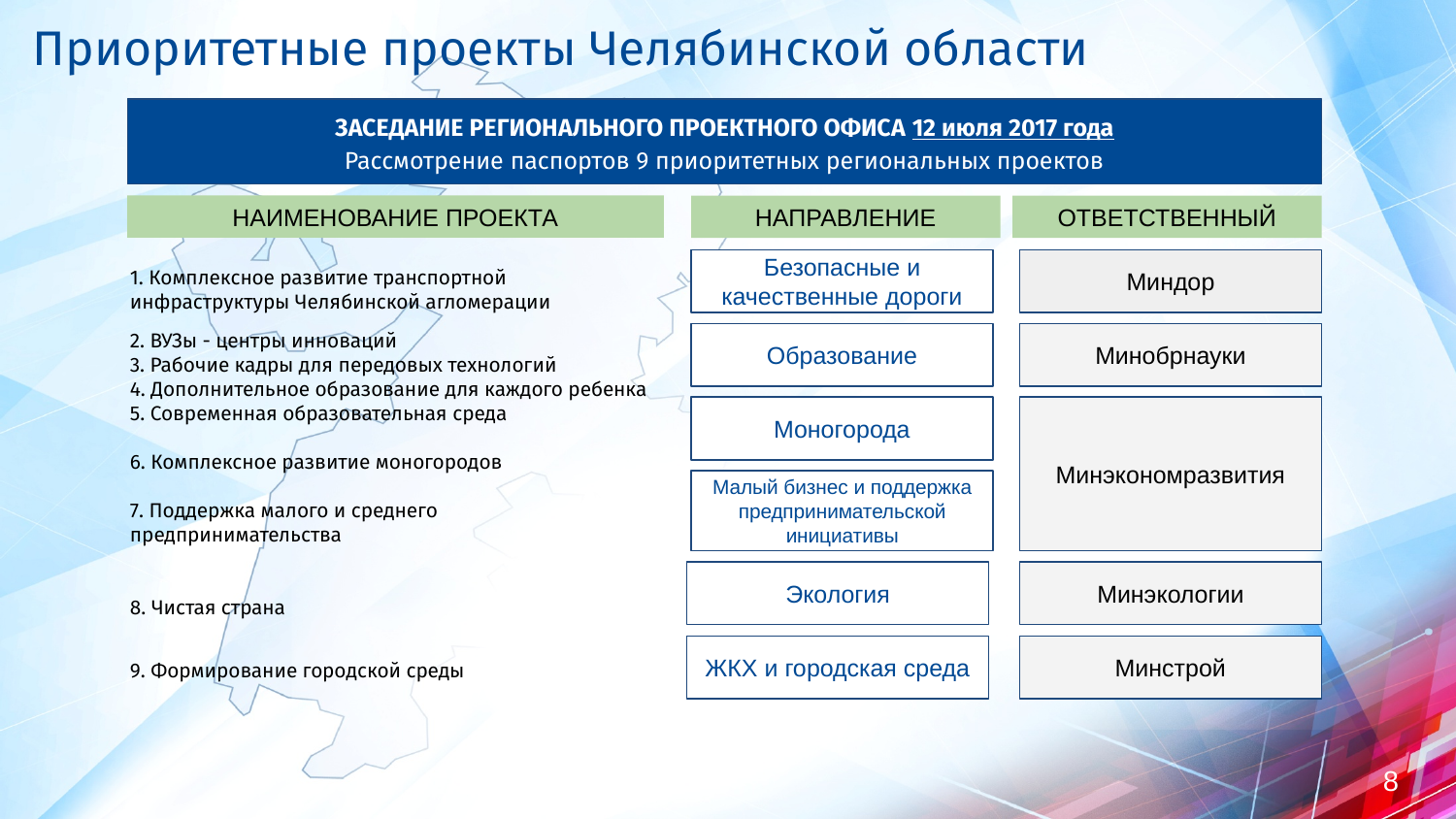

Приоритетные проекты Челябинской области

ЗАСЕДАНИЕ РЕГИОНАЛЬНОГО ПРОЕКТНОГО ОФИСА 12 июля 2017 года
Рассмотрение паспортов 9 приоритетных региональных проектов
НАИМЕНОВАНИЕ ПРОЕКТА
НАПРАВЛЕНИЕ
ОТВЕТСТВЕННЫЙ
1. Комплексное развитие транспортной инфраструктуры Челябинской агломерации

2. ВУЗы - центры инноваций
3. Рабочие кадры для передовых технологий
4. Дополнительное образование для каждого ребенка
5. Современная образовательная среда

6. Комплексное развитие моногородов

7. Поддержка малого и среднего предпринимательства

8. Чистая страна

9. Формирование городской среды
Безопасные и качественные дороги
Миндор
Образование
Минобрнауки
Моногорода
Минэкономразвития
Малый бизнес и поддержка предпринимательской инициативы
Экология
Минэкологии
ЖКХ и городская среда
Минстрой
8